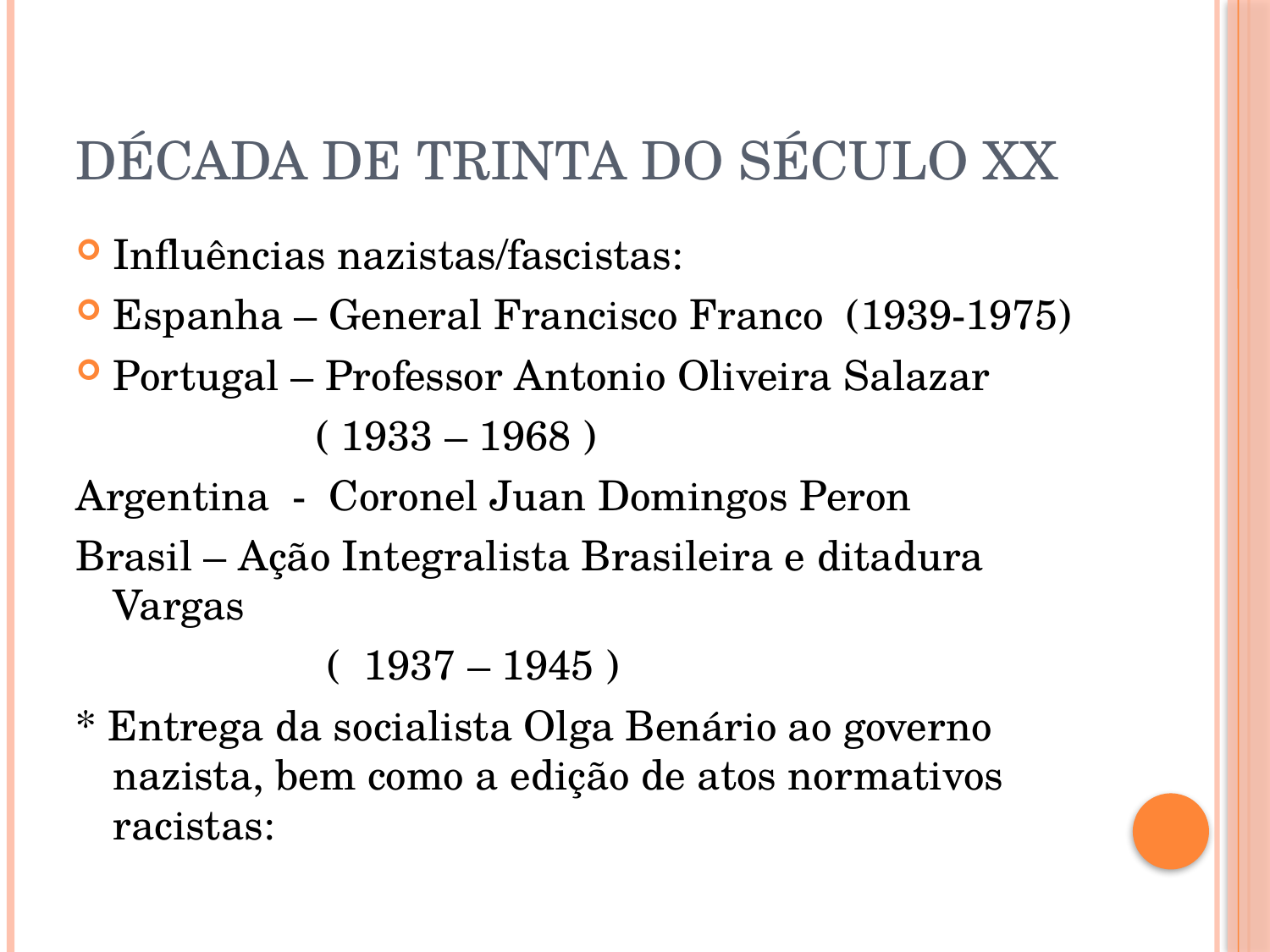

# Década de Trinta do Século XX
Influências nazistas/fascistas:
Espanha – General Francisco Franco  (1939-1975)
Portugal – Professor Antonio Oliveira Salazar
                     ( 1933 – 1968 )
Argentina  -  Coronel Juan Domingos Peron
Brasil – Ação Integralista Brasileira e ditadura Vargas
                      (  1937 – 1945 )
* Entrega da socialista Olga Benário ao governo nazista, bem como a edição de atos normativos racistas: